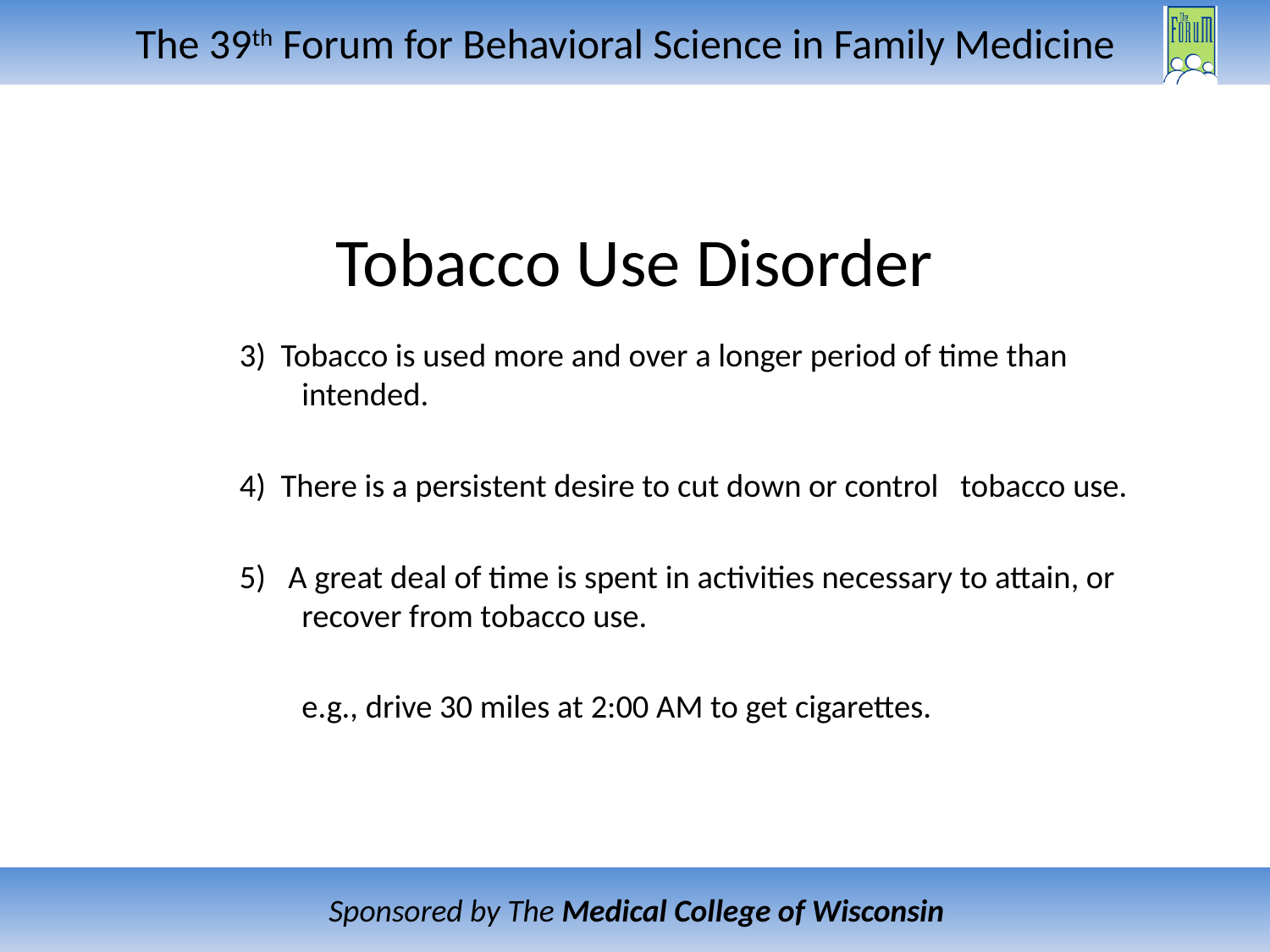

# Tobacco Use Disorder
3)  Tobacco is used more and over a longer period of time than intended.

4)  There is a persistent desire to cut down or control   tobacco use.

5)   A great deal of time is spent in activities necessary to attain, or recover from tobacco use.

	e.g., drive 30 miles at 2:00 AM to get cigarettes.